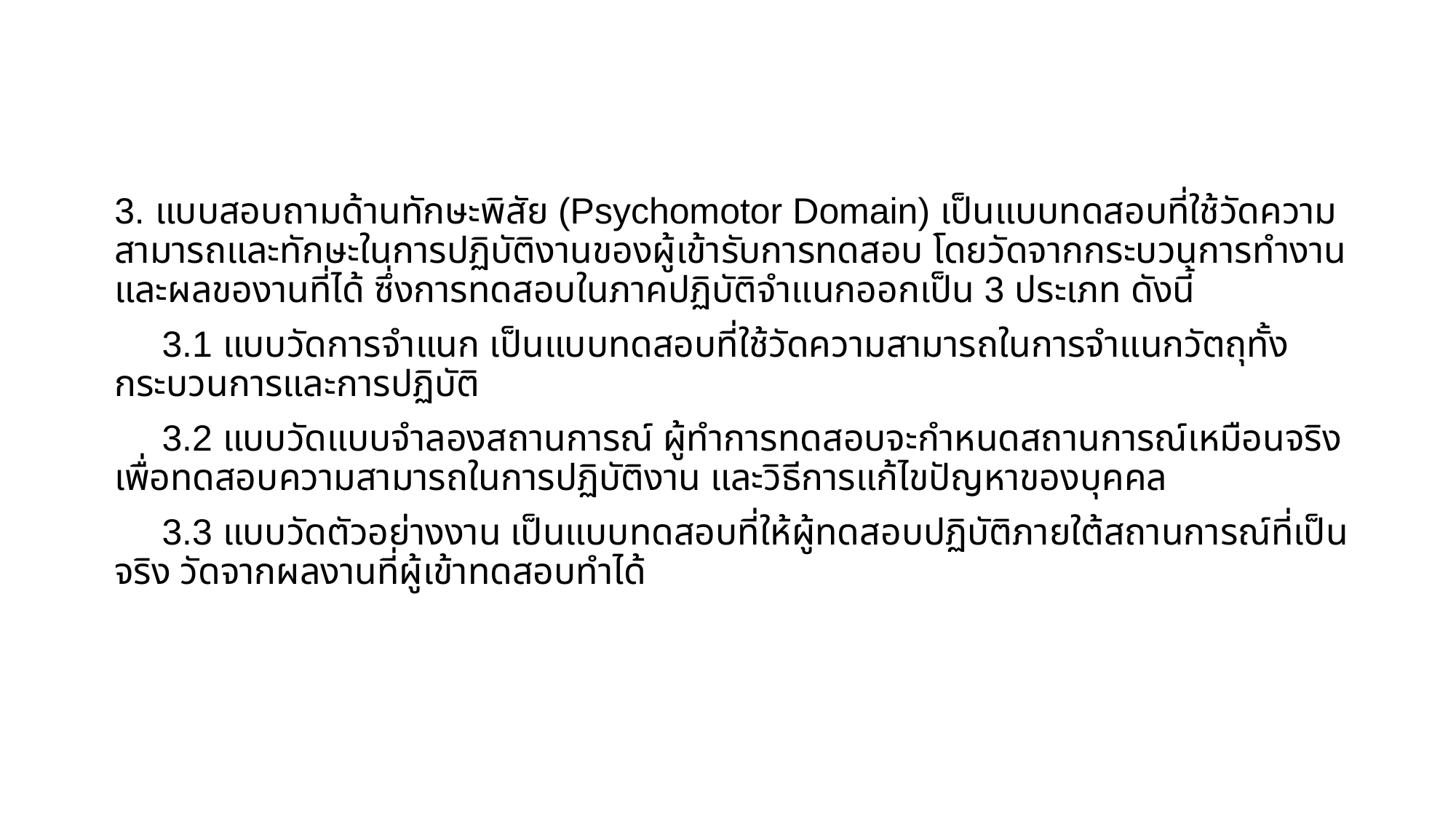

3. แบบสอบถามด้านทักษะพิสัย (Psychomotor Domain) เป็นแบบทดสอบที่ใช้วัดความสามารถและทักษะในการปฏิบัติงานของผู้เข้ารับการทดสอบ โดยวัดจากกระบวนการทำงาน และผลของานที่ได้ ซึ่งการทดสอบในภาคปฏิบัติจำแนกออกเป็น 3 ประเภท ดังนี้
3.1 แบบวัดการจำแนก เป็นแบบทดสอบที่ใช้วัดความสามารถในการจำแนกวัตถุทั้งกระบวนการและการปฏิบัติ
3.2 แบบวัดแบบจำลองสถานการณ์ ผู้ทำการทดสอบจะกำหนดสถานการณ์เหมือนจริงเพื่อทดสอบความสามารถในการปฏิบัติงาน และวิธีการแก้ไขปัญหาของบุคคล
3.3 แบบวัดตัวอย่างงาน เป็นแบบทดสอบที่ให้ผู้ทดสอบปฏิบัติภายใต้สถานการณ์ที่เป็นจริง วัดจากผลงานที่ผู้เข้าทดสอบทำได้